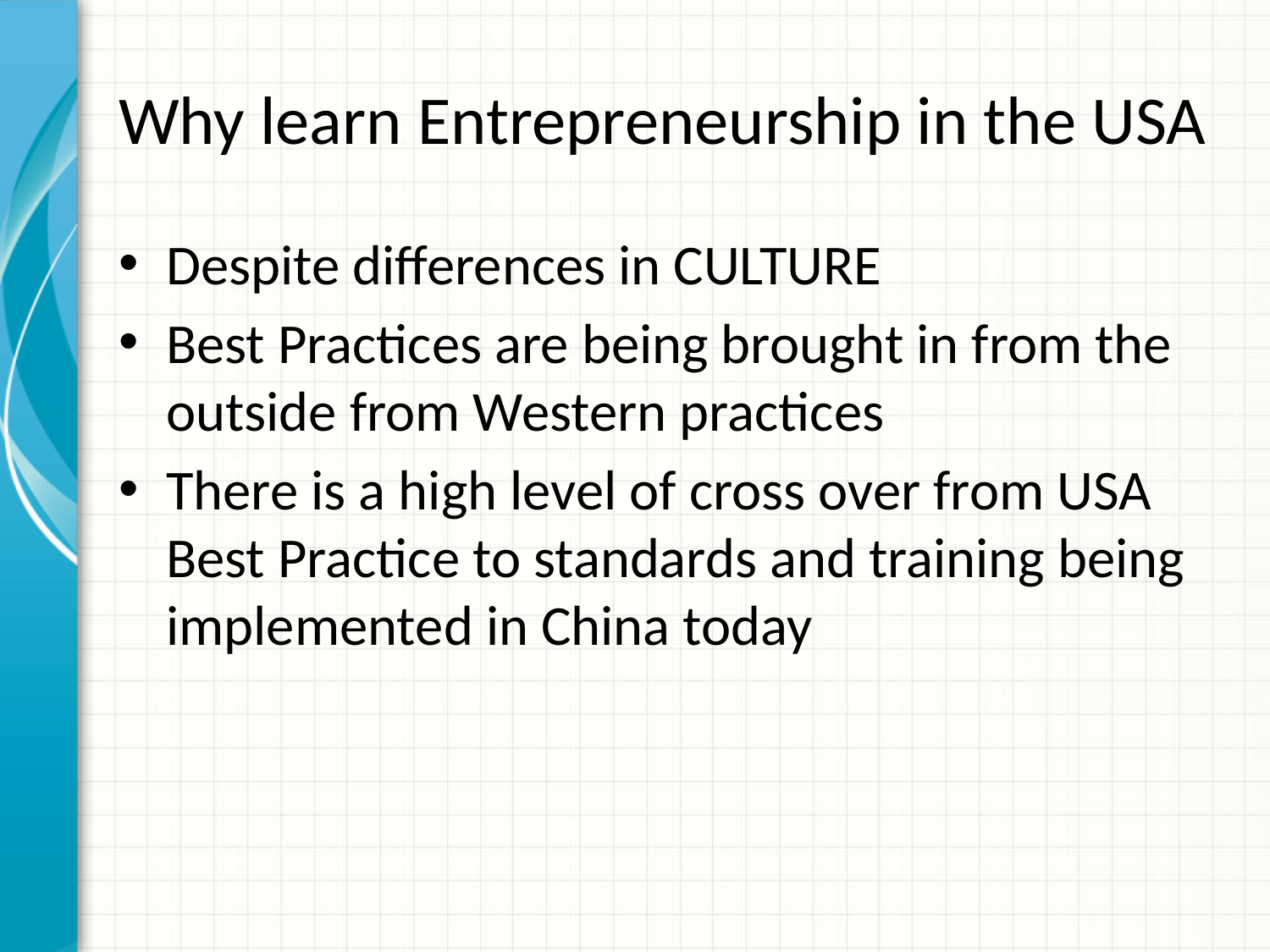

# Why learn Entrepreneurship in the USA
Despite differences in CULTURE
Best Practices are being brought in from the outside from Western practices
There is a high level of cross over from USA Best Practice to standards and training being implemented in China today